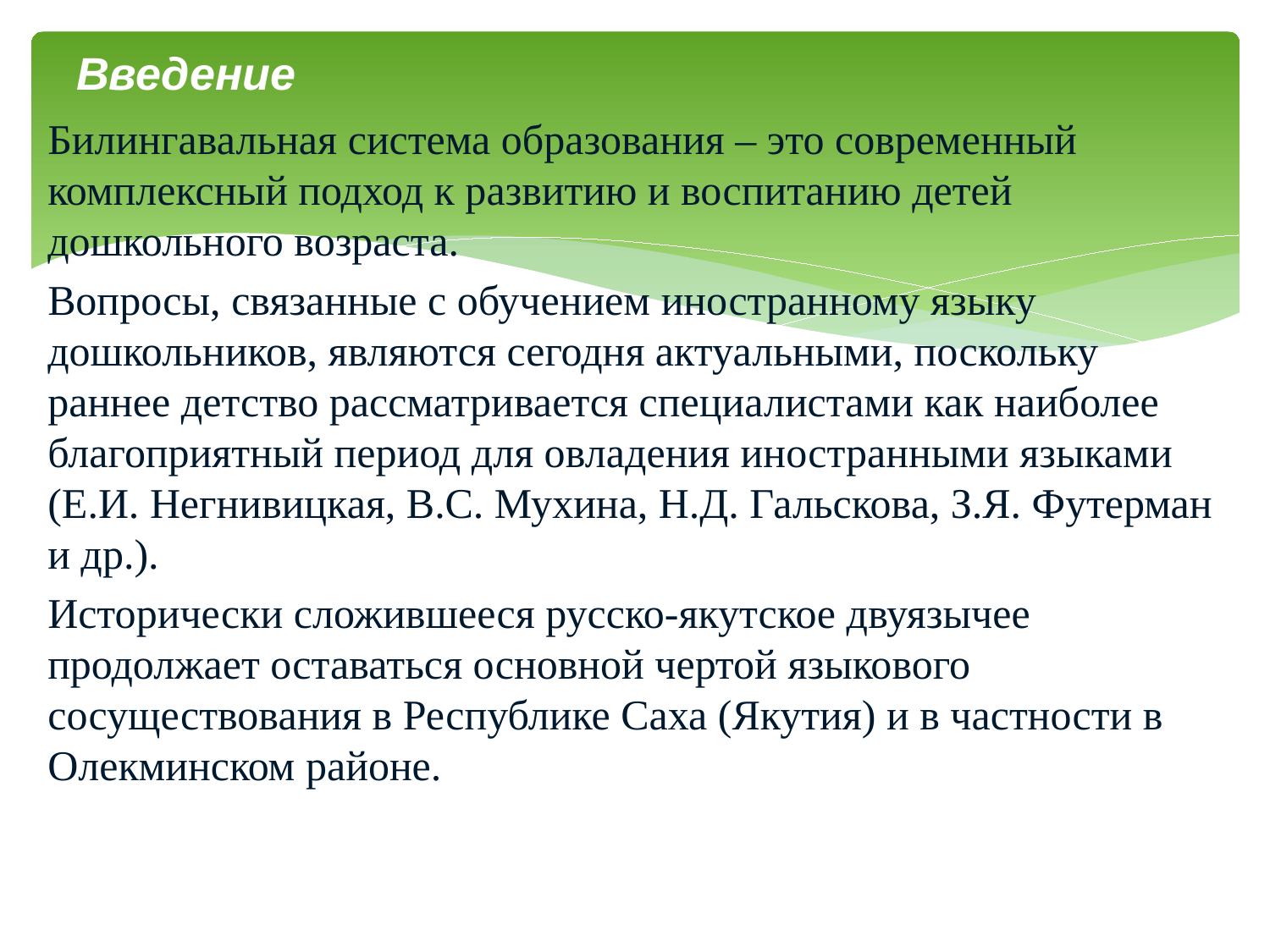

# Введение
Билингавальная система образования – это современный комплексный подход к развитию и воспитанию детей дошкольного возраста.
Вопросы, связанные с обучением иностранному языку дошкольников, являются сегодня актуальными, поскольку раннее детство рассматривается специалистами как наиболее благоприятный период для овладения иностранными языками (Е.И. Негнивицкая, В.С. Мухина, Н.Д. Гальскова, З.Я. Футерман и др.).
Исторически сложившееся русско-якутское двуязычее продолжает оставаться основной чертой языкового сосуществования в Республике Саха (Якутия) и в частности в Олекминском районе.